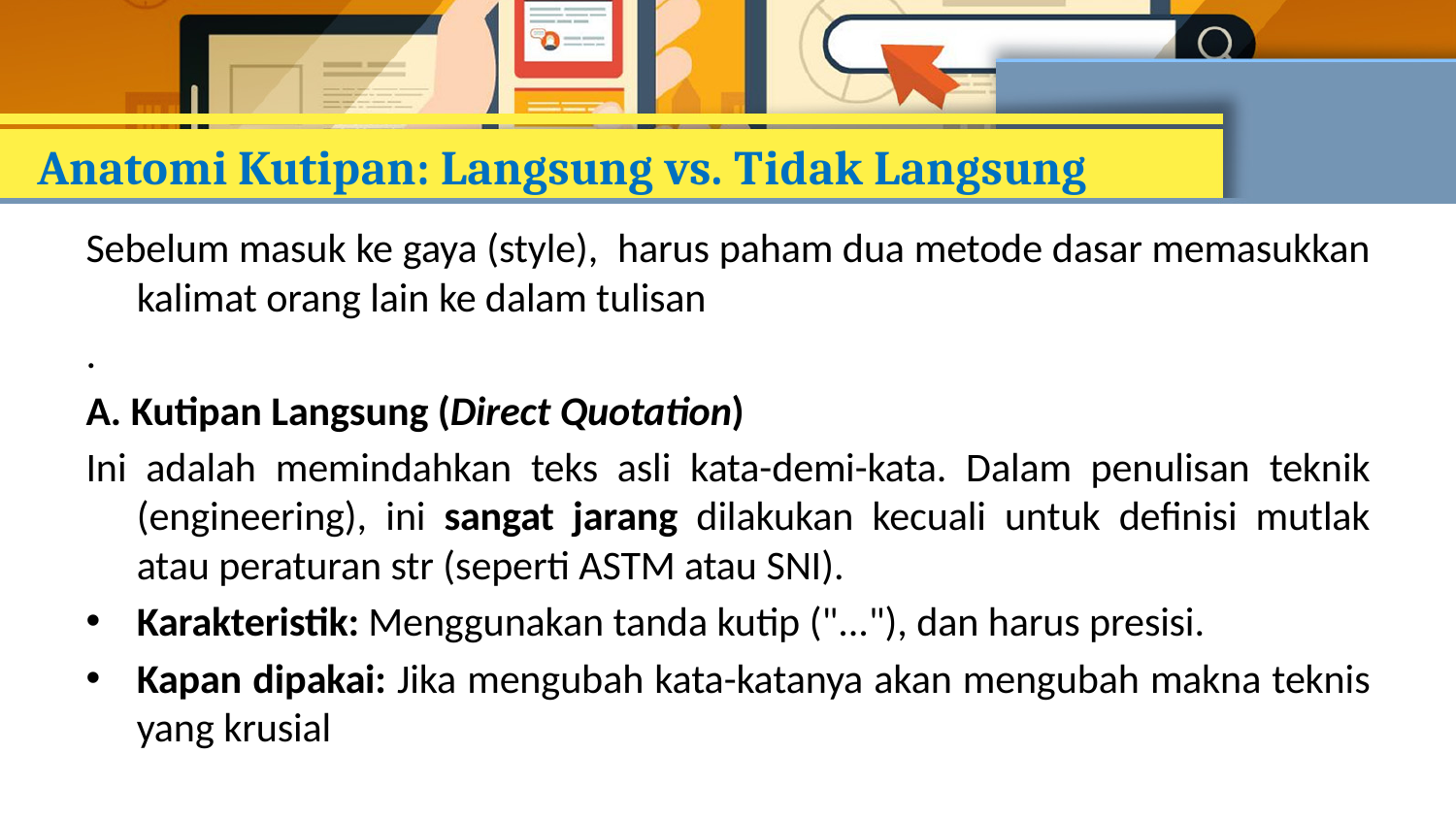

# Anatomi Kutipan: Langsung vs. Tidak Langsung
Sebelum masuk ke gaya (style),  harus paham dua metode dasar memasukkan kalimat orang lain ke dalam tulisan
.
A. Kutipan Langsung (Direct Quotation)
Ini adalah memindahkan teks asli kata-demi-kata. Dalam penulisan teknik (engineering), ini sangat jarang dilakukan kecuali untuk definisi mutlak atau peraturan str (seperti ASTM atau SNI).
Karakteristik: Menggunakan tanda kutip ("..."), dan harus presisi.
Kapan dipakai: Jika mengubah kata-katanya akan mengubah makna teknis yang krusial